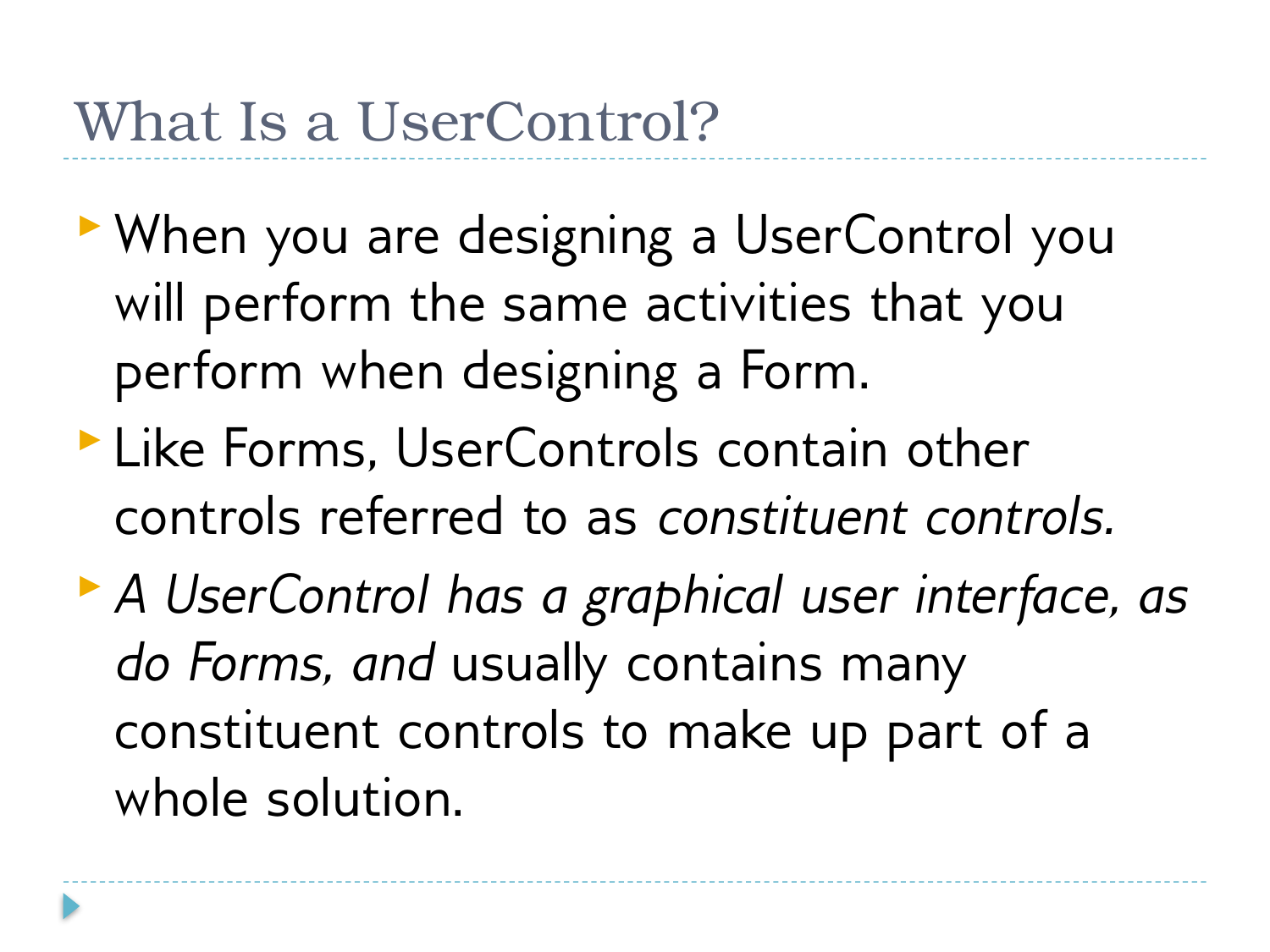

# What Is a UserControl?
When you are designing a UserControl you will perform the same activities that you perform when designing a Form.
Like Forms, UserControls contain other controls referred to as constituent controls.
A UserControl has a graphical user interface, as do Forms, and usually contains many constituent controls to make up part of a whole solution.